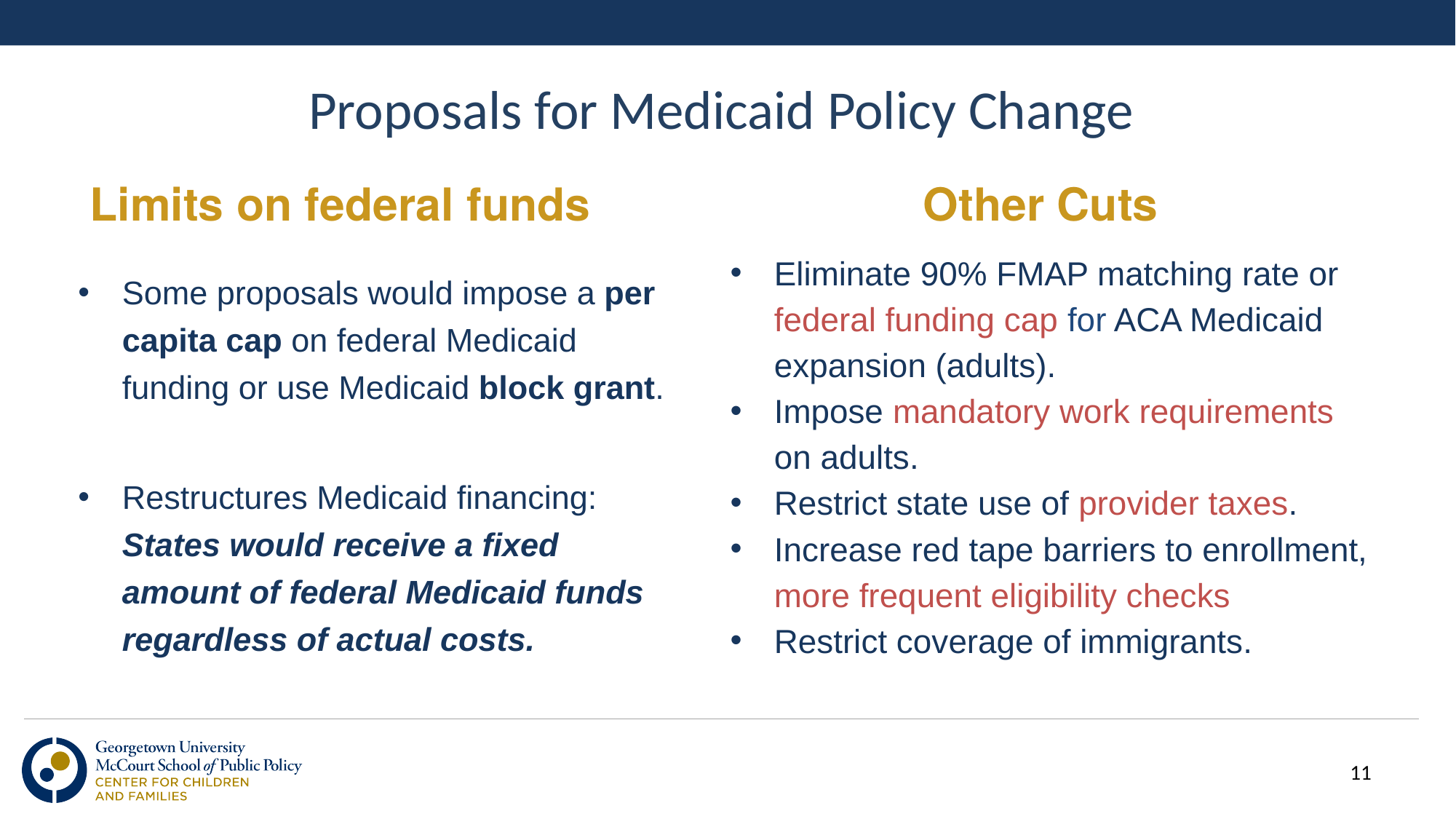

# Proposals for Medicaid Policy Change
Limits on federal funds
Other Cuts
Eliminate 90% FMAP matching rate or federal funding cap for ACA Medicaid expansion (adults).
Impose mandatory work requirements on adults.
Restrict state use of provider taxes.
Increase red tape barriers to enrollment, more frequent eligibility checks
Restrict coverage of immigrants.

Some proposals would impose a per capita cap on federal Medicaid funding or use Medicaid block grant.

Restructures Medicaid financing: States would receive a fixed amount of federal Medicaid funds regardless of actual costs.

11